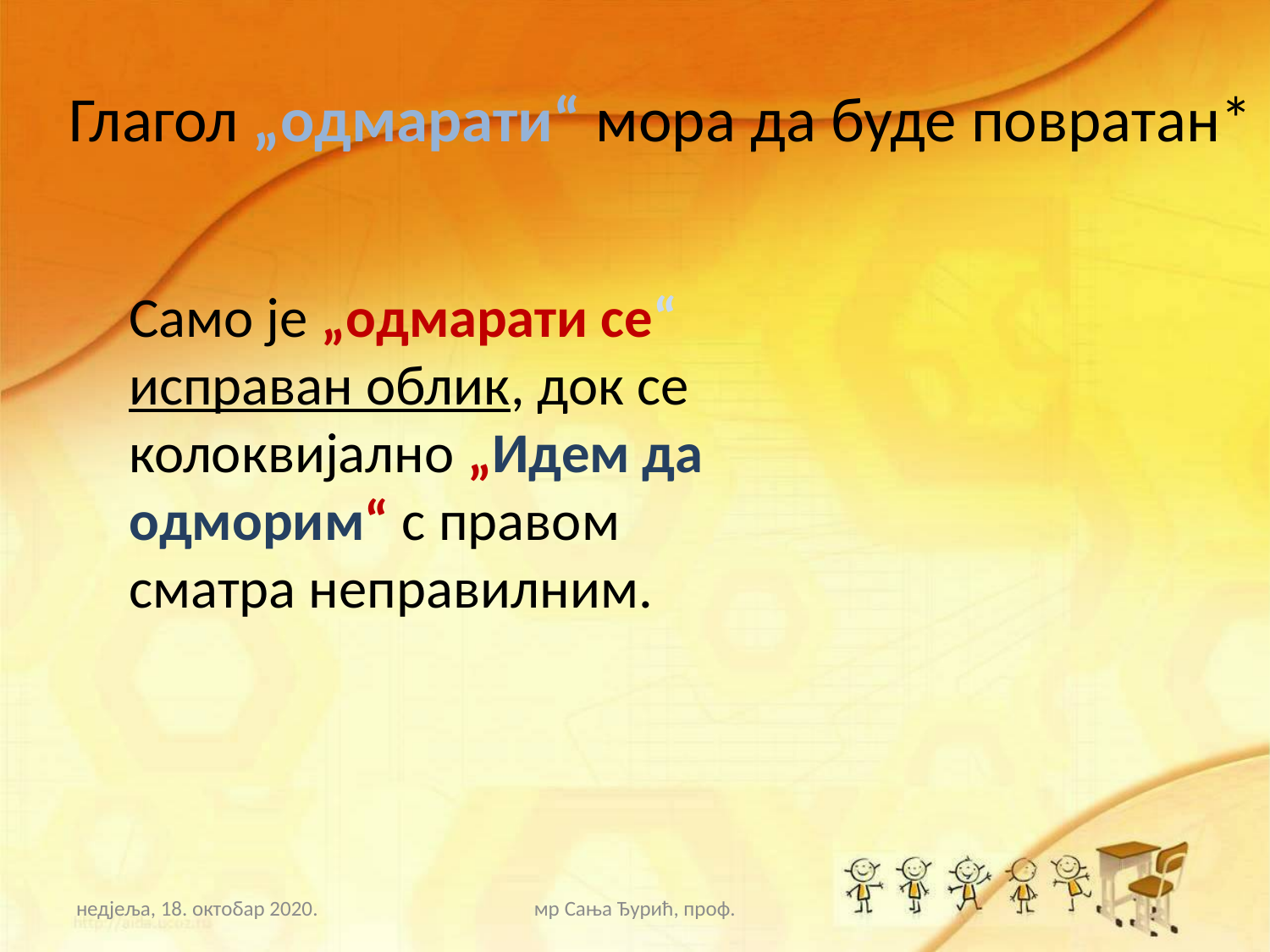

Глагол „одмарати“ мора да буде повратан*
Само је „одмарати се“ исправан облик, док се колоквијално „Идем да одморим“ с правом сматра неправилним.
недјеља, 18. октобар 2020.
мр Сања Ђурић, проф.